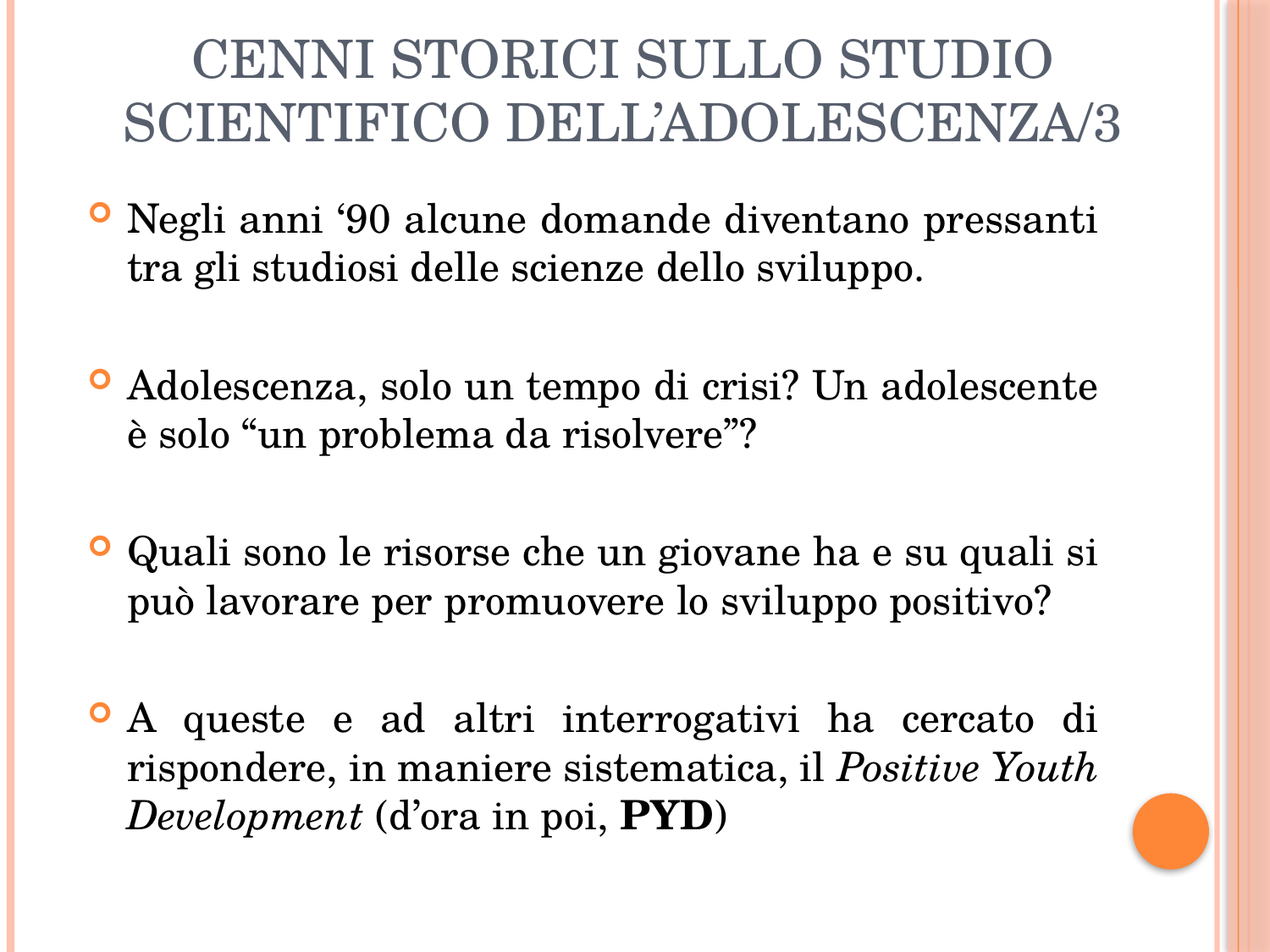

# Cenni storici sullo studio scientifico dell’adolescenza/3
Negli anni ‘90 alcune domande diventano pressanti tra gli studiosi delle scienze dello sviluppo.

Adolescenza, solo un tempo di crisi? Un adolescente è solo “un problema da risolvere”?

Quali sono le risorse che un giovane ha e su quali si può lavorare per promuovere lo sviluppo positivo?

A queste e ad altri interrogativi ha cercato di rispondere, in maniere sistematica, il Positive Youth Development (d’ora in poi, PYD)